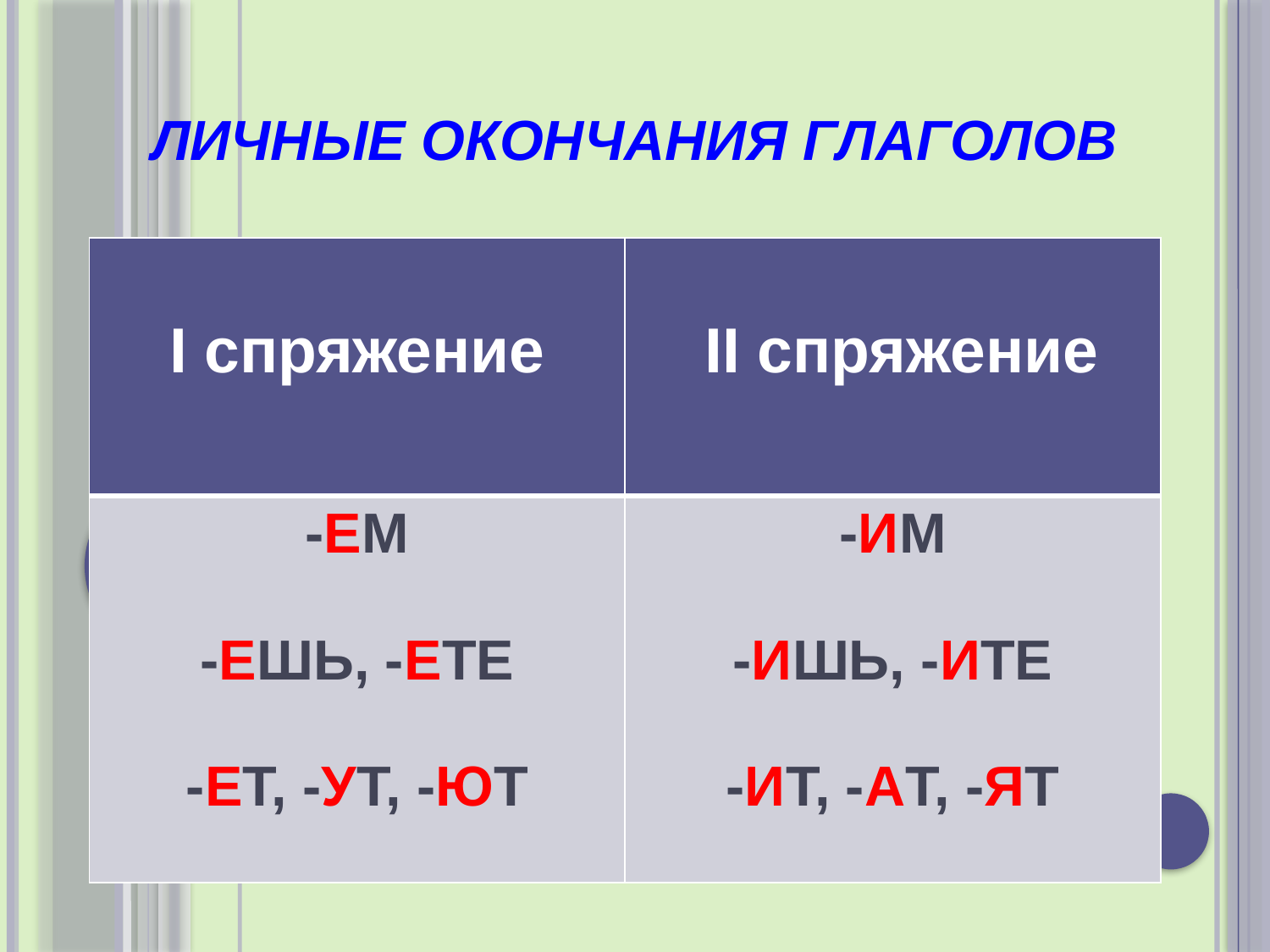

# Личные окончания глаголов
| І спряжение | ІІ спряжение |
| --- | --- |
| -ЕМ -ЕШЬ, -ЕТЕ -ЕТ, -УТ, -ЮТ | -ИМ -ИШЬ, -ИТЕ -ИТ, -АТ, -ЯТ |